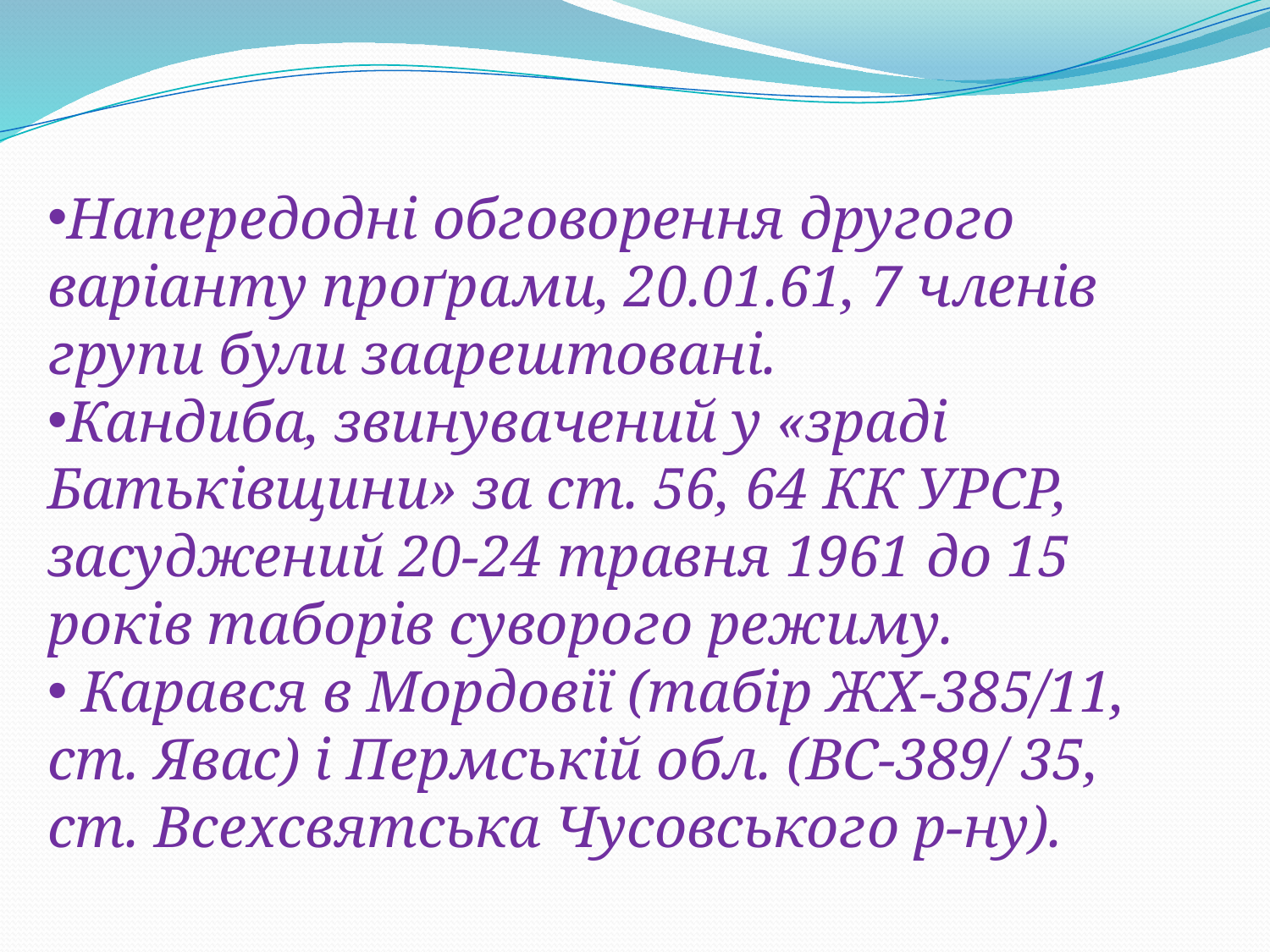

Напередодні обговорення другого варіанту проґрами, 20.01.61, 7 членів групи були заарештовані.
Кандиба, звинувачений у «зраді Батьківщини» за ст. 56, 64 КК УРСР, засуджений 20-24 травня 1961 до 15 років таборів суворого режиму.
 Карався в Мордовії (табір ЖХ-385/11, ст. Явас) і Пермській обл. (ВС-389/ 35, ст. Всехсвятська Чусовського р-ну).